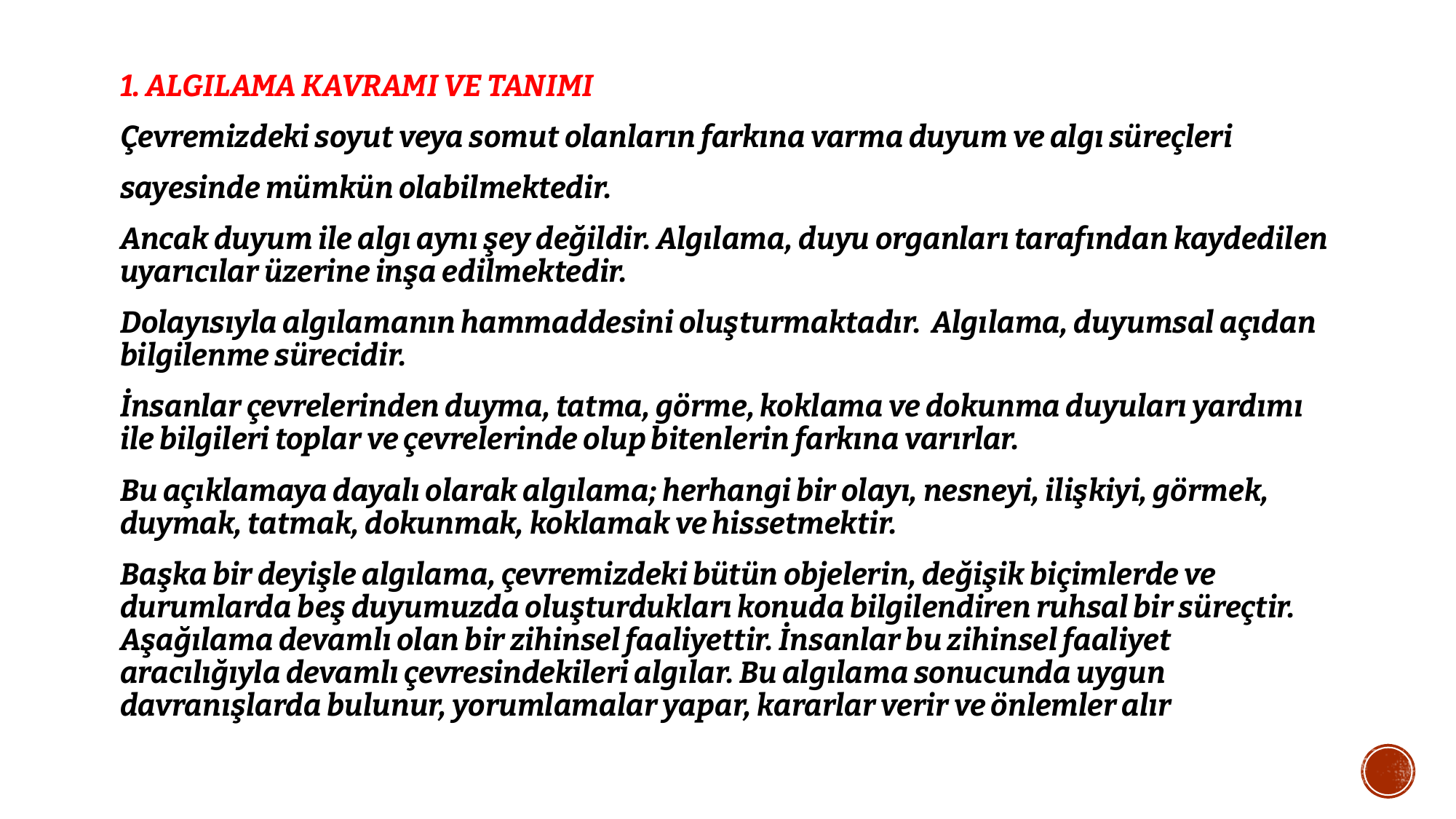

1. ALGILAMA KAVRAMI VE TANIMI
Çevremizdeki soyut veya somut olanların farkına varma duyum ve algı süreçleri
sayesinde mümkün olabilmektedir.
Ancak duyum ile algı aynı şey değildir. Algılama, duyu organları tarafından kaydedilen uyarıcılar üzerine inşa edilmektedir.
Dolayısıyla algılamanın hammaddesini oluşturmaktadır.  Algılama, duyumsal açıdan bilgilenme sürecidir.
İnsanlar çevrelerinden duyma, tatma, görme, koklama ve dokunma duyuları yardımı ile bilgileri toplar ve çevrelerinde olup bitenlerin farkına varırlar.
Bu açıklamaya dayalı olarak algılama; herhangi bir olayı, nesneyi, ilişkiyi, görmek, duymak, tatmak, dokunmak, koklamak ve hissetmektir.
Başka bir deyişle algılama, çevremizdeki bütün objelerin, değişik biçimlerde ve durumlarda beş duyumuzda oluşturdukları konuda bilgilendiren ruhsal bir süreçtir.  Aşağılama devamlı olan bir zihinsel faaliyettir. İnsanlar bu zihinsel faaliyet aracılığıyla devamlı çevresindekileri algılar. Bu algılama sonucunda uygun davranışlarda bulunur, yorumlamalar yapar, kararlar verir ve önlemler alır